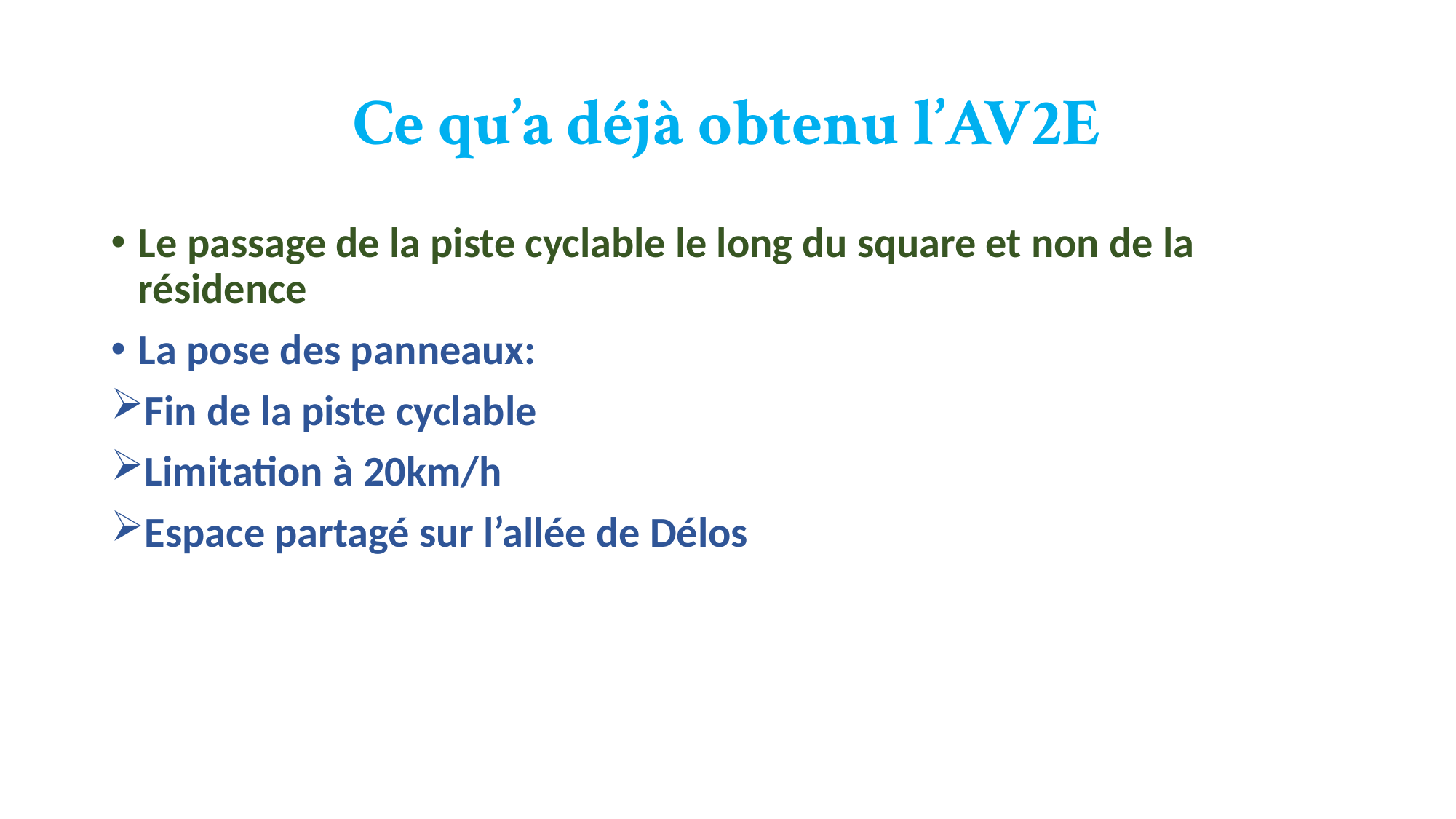

# Ce qu’a déjà obtenu l’AV2E
Le passage de la piste cyclable le long du square et non de la résidence
La pose des panneaux:
Fin de la piste cyclable
Limitation à 20km/h
Espace partagé sur l’allée de Délos